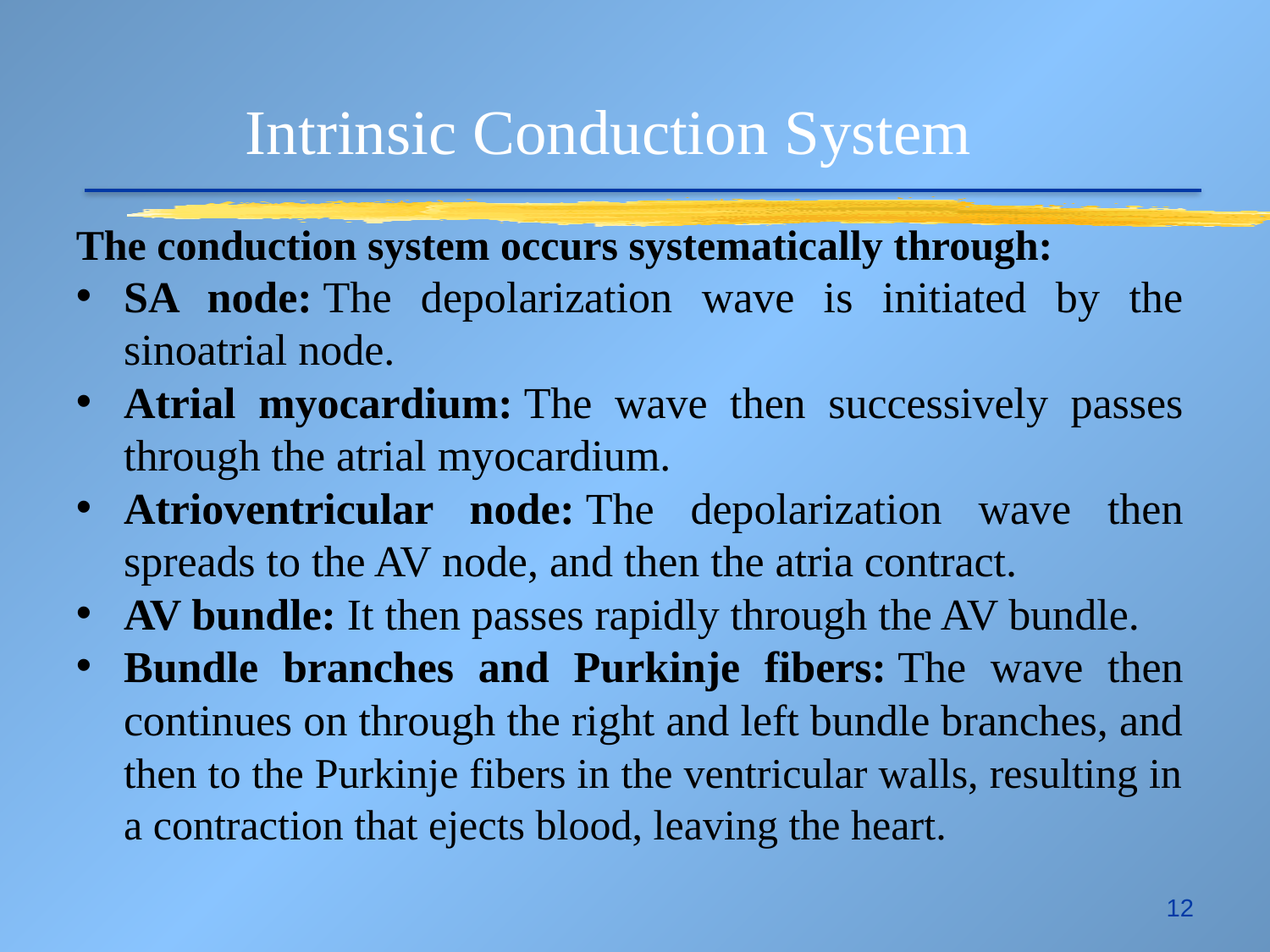

Intrinsic Conduction System

The conduction system occurs systematically through:
SA node: The depolarization wave is initiated by the sinoatrial node.
Atrial myocardium: The wave then successively passes through the atrial myocardium.
Atrioventricular node: The depolarization wave then spreads to the AV node, and then the atria contract.
AV bundle: It then passes rapidly through the AV bundle.
Bundle branches and Purkinje fibers: The wave then continues on through the right and left bundle branches, and then to the Purkinje fibers in the ventricular walls, resulting in a contraction that ejects blood, leaving the heart.

12